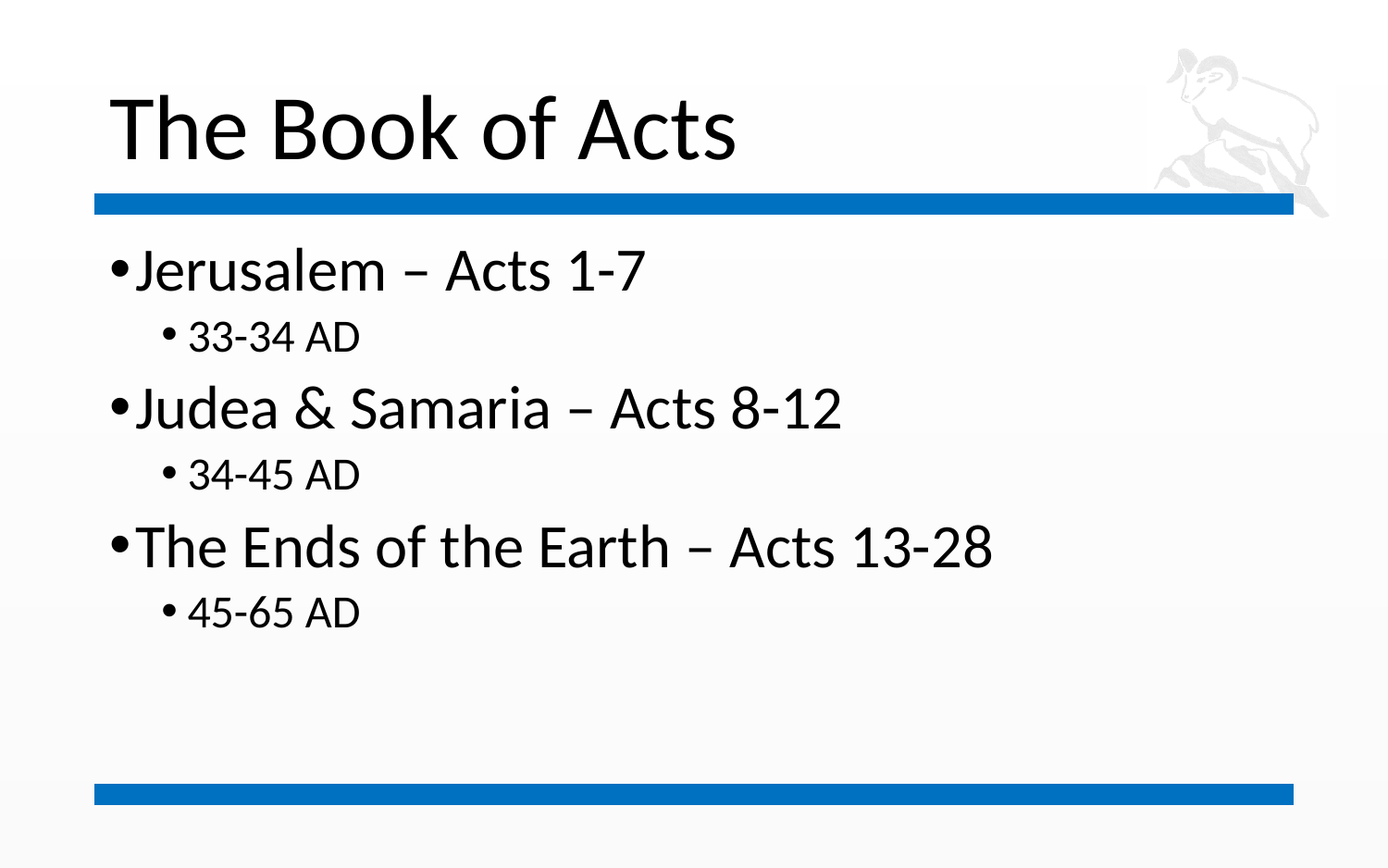

# The Book of Acts
Jerusalem – Acts 1-7
33-34 AD
Judea & Samaria – Acts 8-12
34-45 AD
The Ends of the Earth – Acts 13-28
45-65 AD